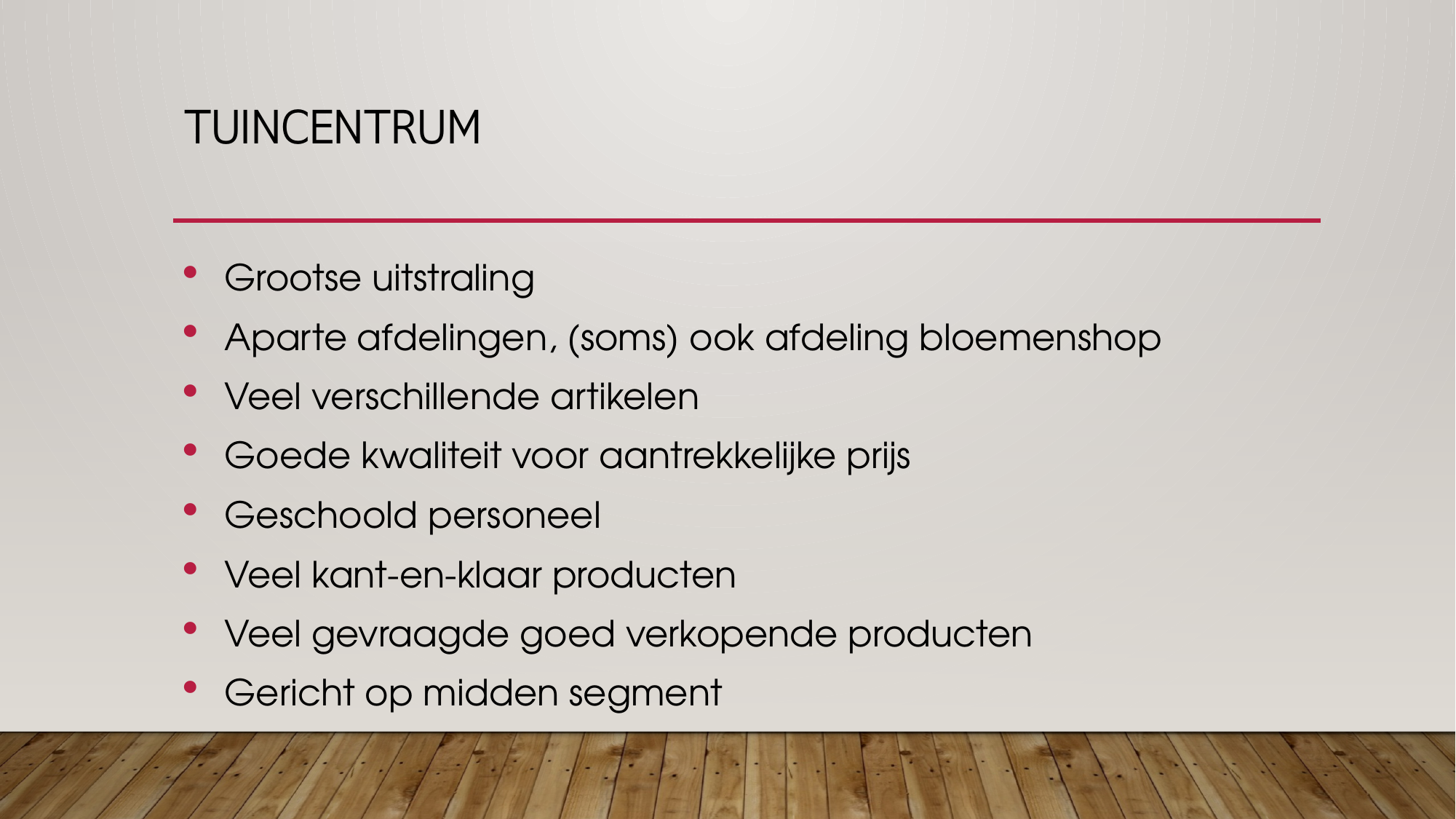

# tuincentrum
Grootse uitstraling
Aparte afdelingen, (soms) ook afdeling bloemenshop
Veel verschillende artikelen
Goede kwaliteit voor aantrekkelijke prijs
Geschoold personeel
Veel kant-en-klaar producten
Veel gevraagde goed verkopende producten
Gericht op midden segment